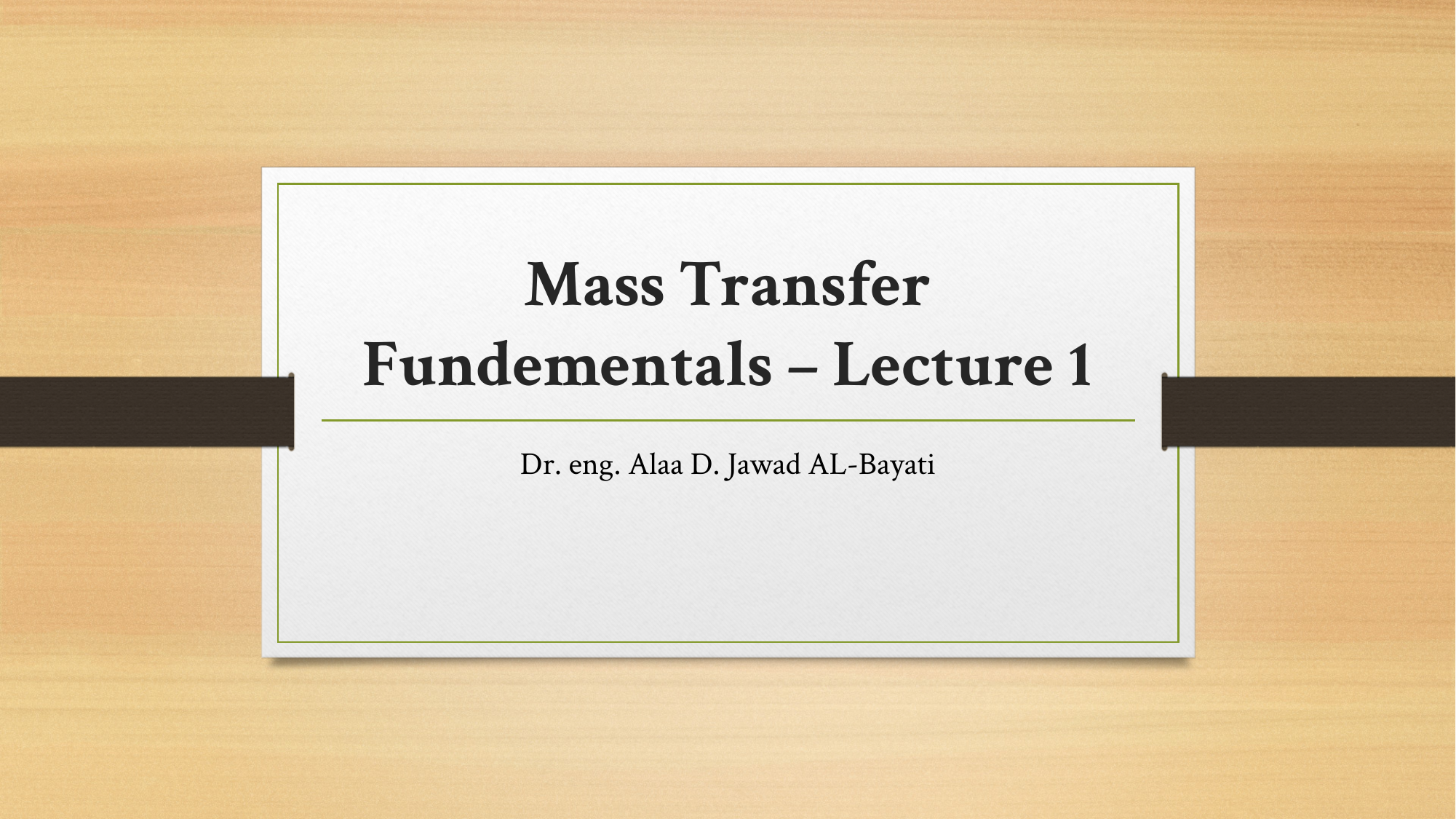

# Mass Transfer Fundementals – Lecture 1
Dr. eng. Alaa D. Jawad AL-Bayati